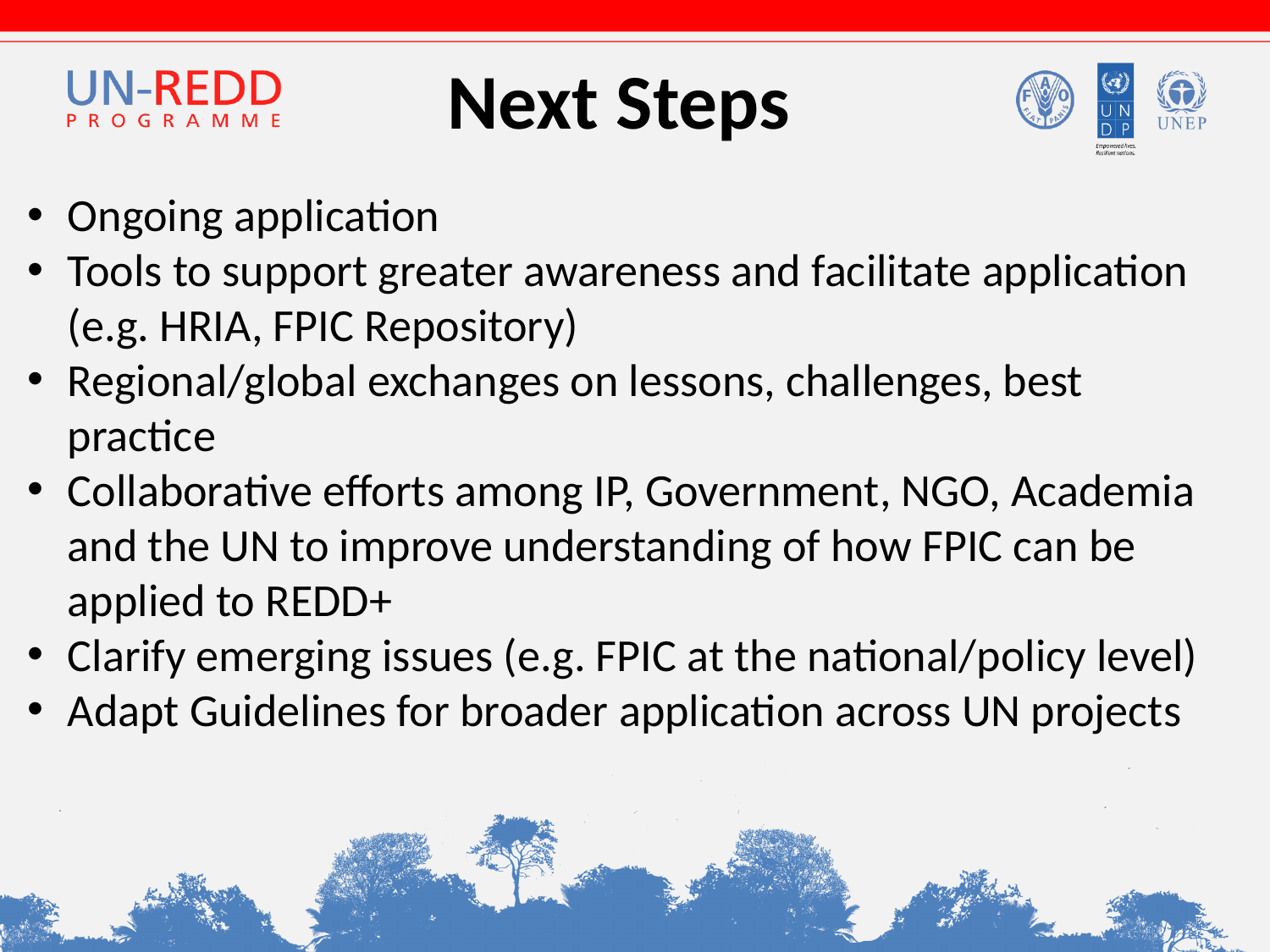

# Next Steps
Ongoing application
Tools to support greater awareness and facilitate application (e.g. HRIA, FPIC Repository)
Regional/global exchanges on lessons, challenges, best practice
Collaborative efforts among IP, Government, NGO, Academia and the UN to improve understanding of how FPIC can be applied to REDD+
Clarify emerging issues (e.g. FPIC at the national/policy level)
Adapt Guidelines for broader application across UN projects